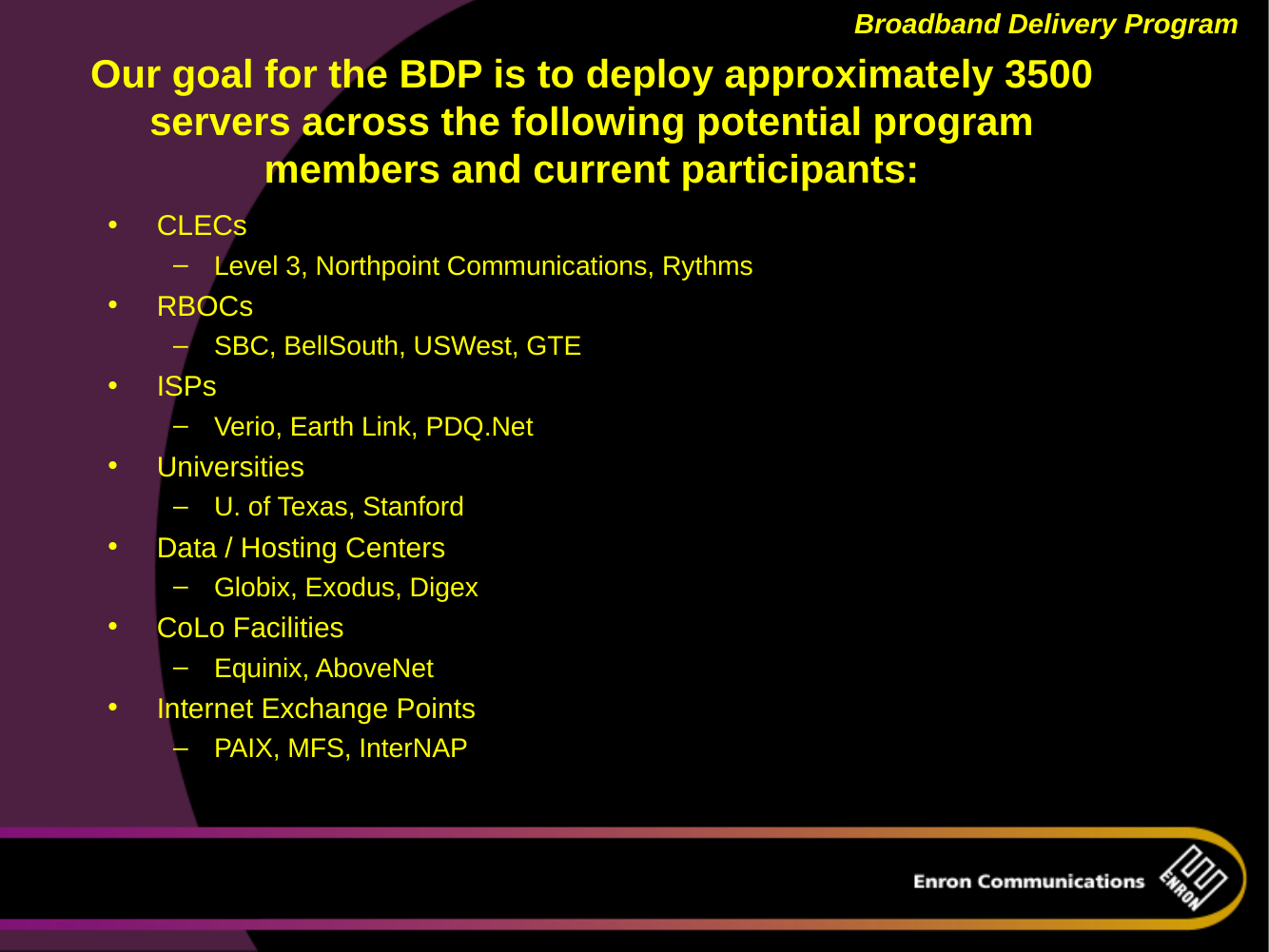

Broadband Delivery Program
# Our goal for the BDP is to deploy approximately 3500 servers across the following potential program members and current participants:
CLECs
Level 3, Northpoint Communications, Rythms
RBOCs
SBC, BellSouth, USWest, GTE
ISPs
Verio, Earth Link, PDQ.Net
Universities
U. of Texas, Stanford
Data / Hosting Centers
Globix, Exodus, Digex
CoLo Facilities
Equinix, AboveNet
Internet Exchange Points
PAIX, MFS, InterNAP